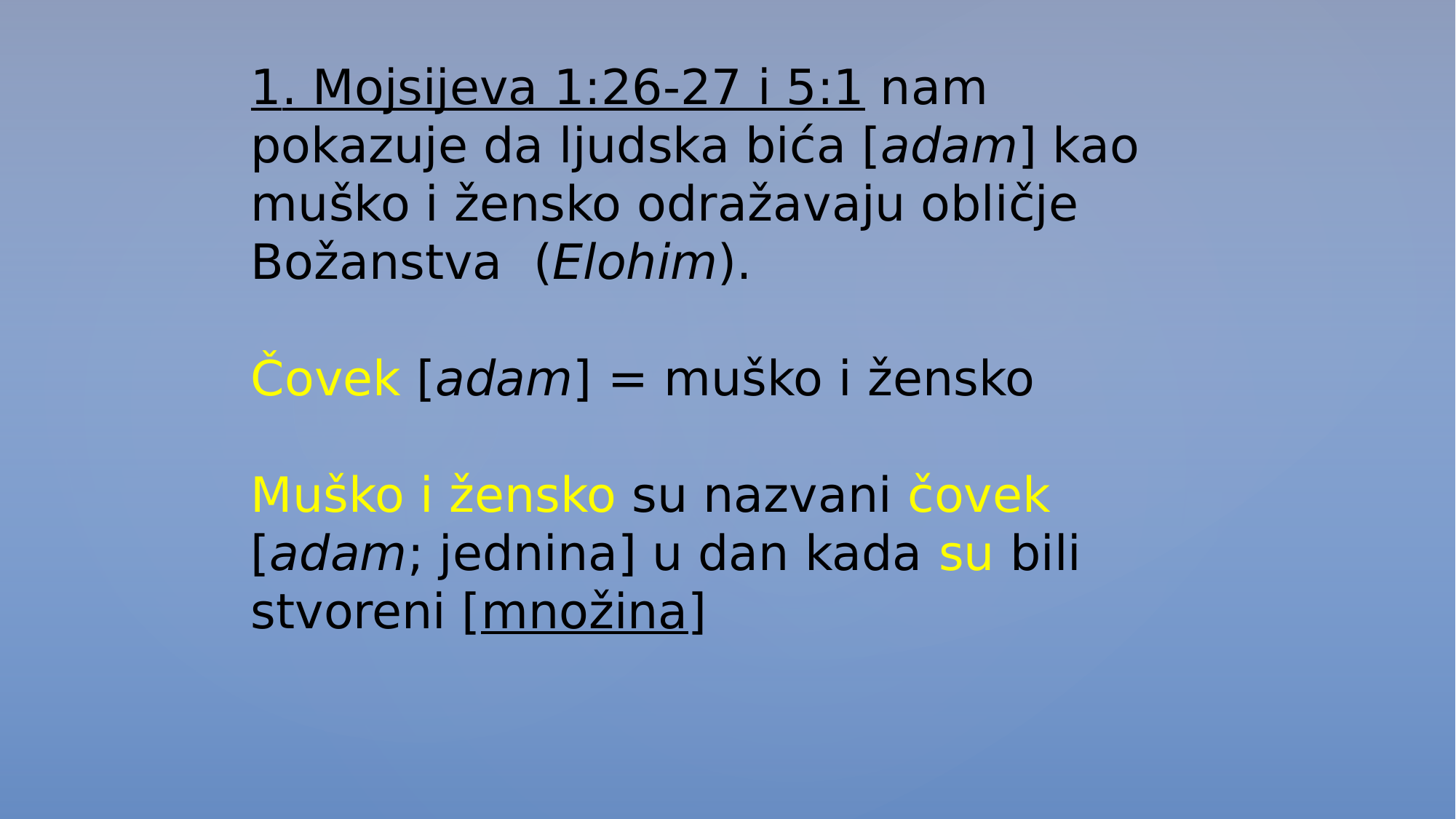

1. Mojsijeva 1:26-27 i 5:1 nam pokazuje da ljudska bića [adam] kao muško i žensko odražavaju obličje Božanstva  (Elohim).

Čovek [adam] = muško i žensko

Muško i žensko su nazvani čovek [adam; jednina] u dan kada su bili stvoreni [množina]